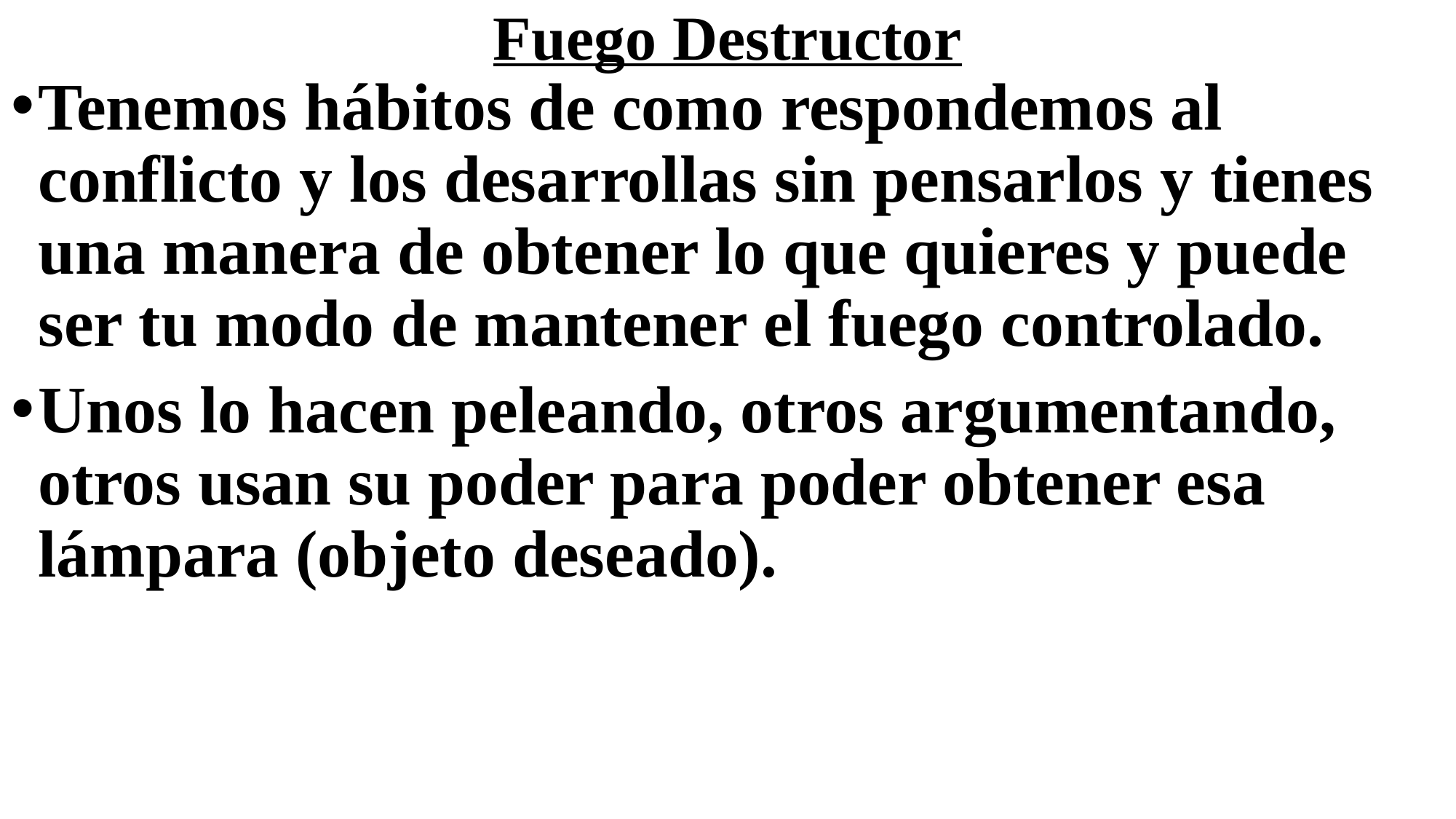

# Fuego Destructor
Tenemos hábitos de como respondemos al conflicto y los desarrollas sin pensarlos y tienes una manera de obtener lo que quieres y puede ser tu modo de mantener el fuego controlado.
Unos lo hacen peleando, otros argumentando, otros usan su poder para poder obtener esa lámpara (objeto deseado).